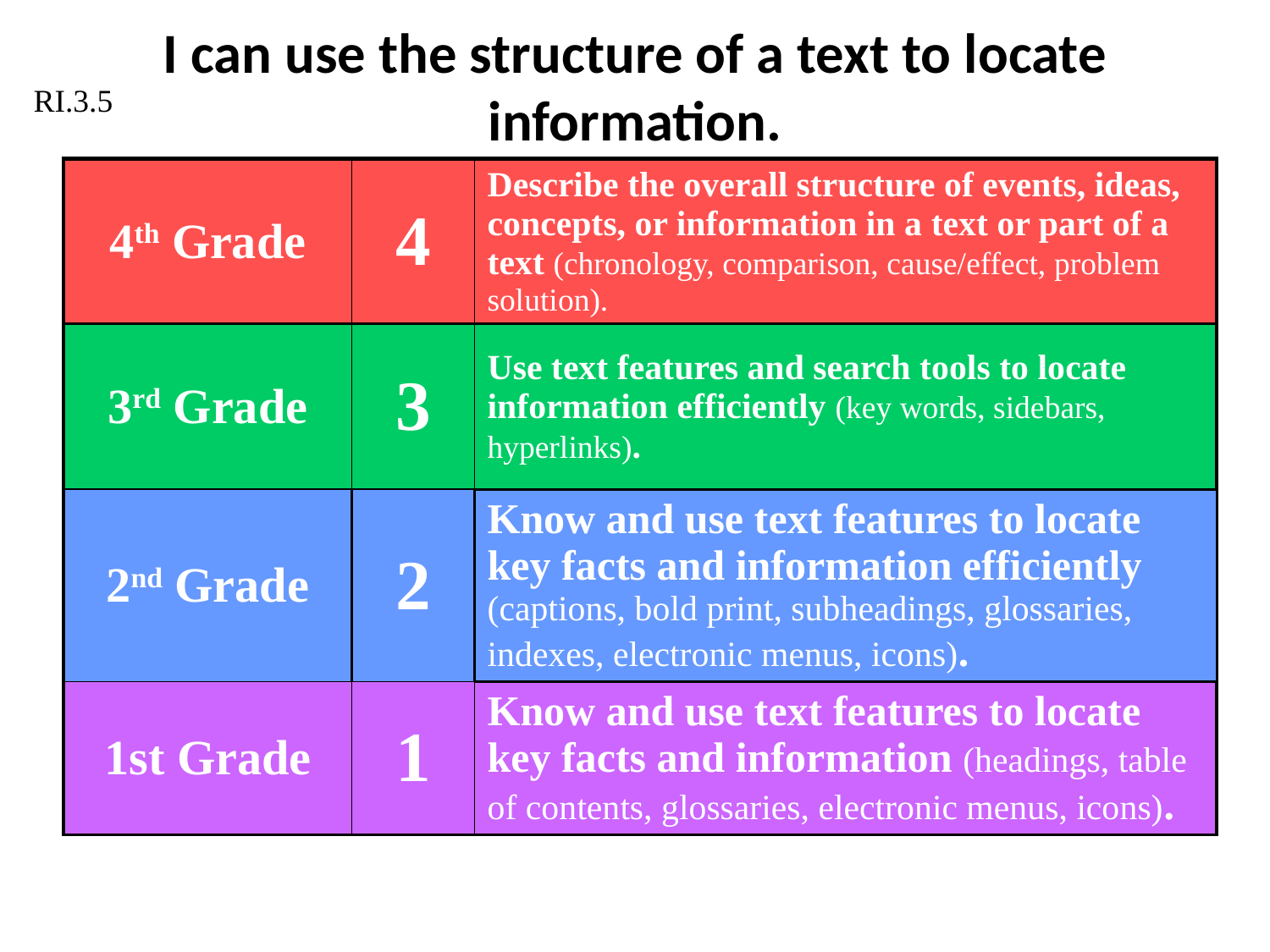

# I can use the structure of a text to locate information.
RI.3.5
| 4th Grade | 4 | Describe the overall structure of events, ideas, concepts, or information in a text or part of a text (chronology, comparison, cause/effect, problem solution). |
| --- | --- | --- |
| 3rd Grade | 3 | Use text features and search tools to locate information efficiently (key words, sidebars, hyperlinks). |
| 2nd Grade | 2 | Know and use text features to locate key facts and information efficiently (captions, bold print, subheadings, glossaries, indexes, electronic menus, icons). |
| 1st Grade | 1 | Know and use text features to locate key facts and information (headings, table of contents, glossaries, electronic menus, icons). |